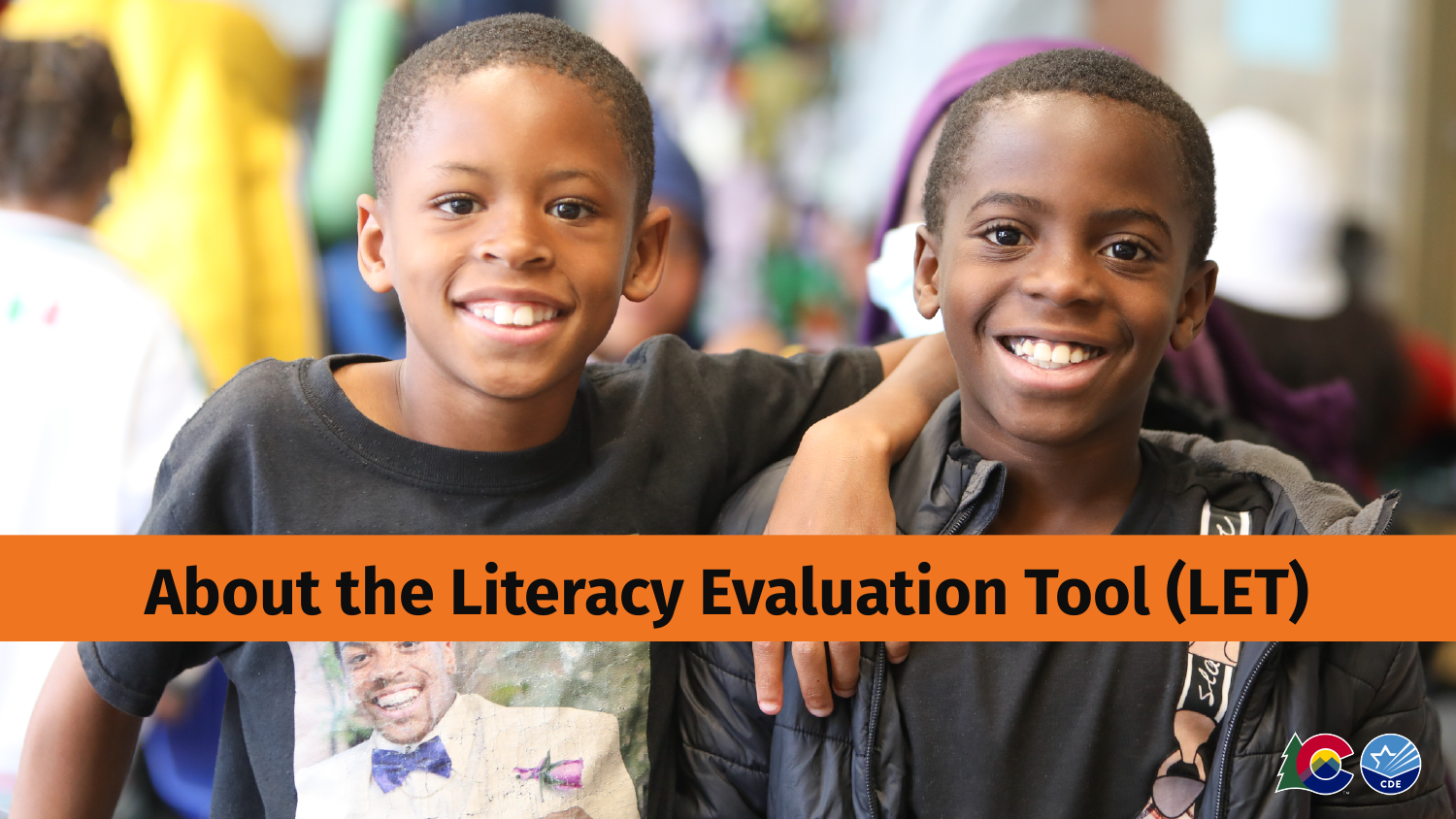

# About the Literacy Evaluation Tool (LET)